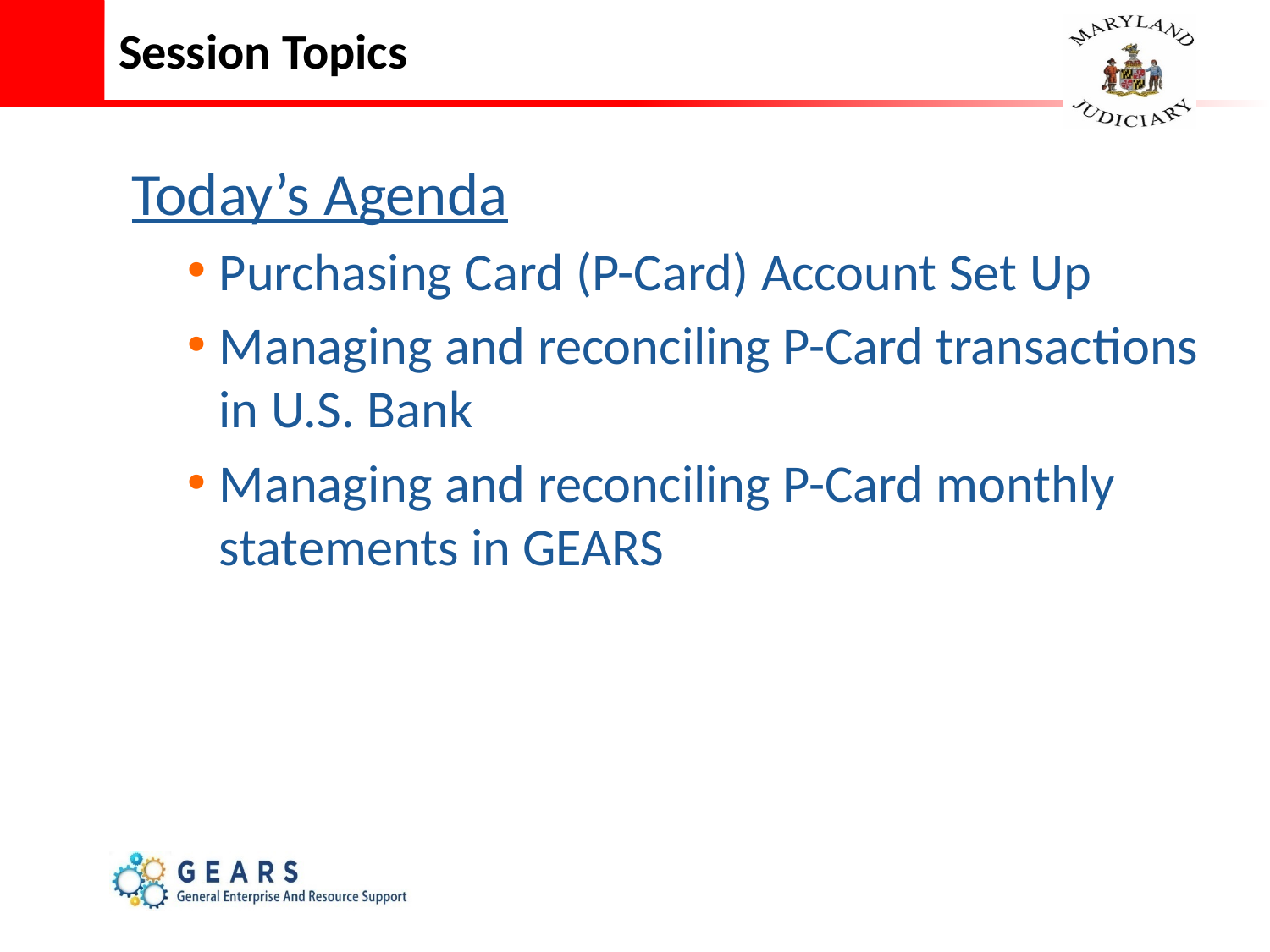

# Session Topics
Today’s Agenda
Purchasing Card (P-Card) Account Set Up
Managing and reconciling P-Card transactions in U.S. Bank
Managing and reconciling P-Card monthly statements in GEARS